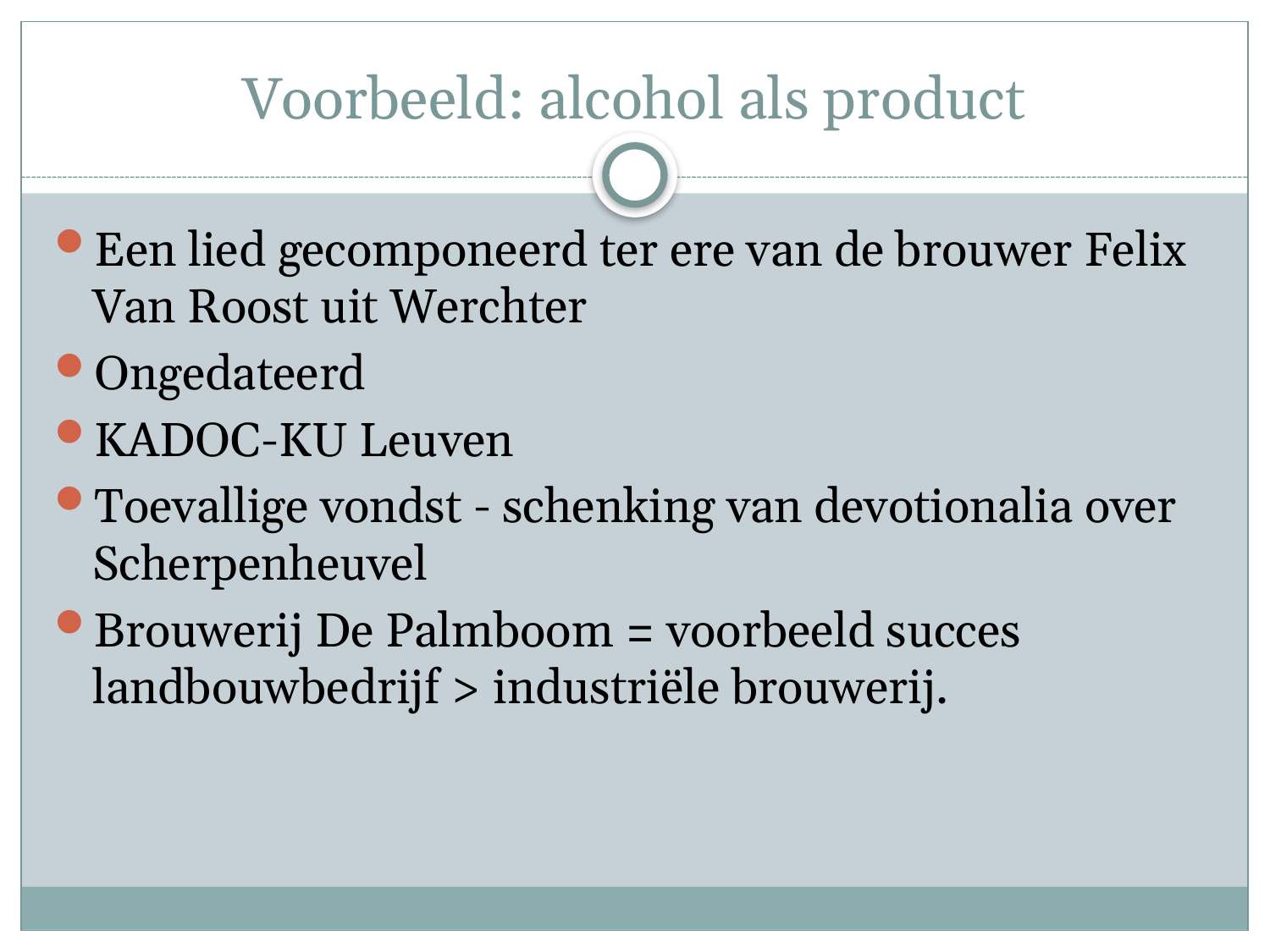

# Voorbeeld: alcohol als product
Een lied gecomponeerd ter ere van de brouwer Felix Van Roost uit Werchter
Ongedateerd
KADOC-KU Leuven
Toevallige vondst - schenking van devotionalia over Scherpenheuvel
Brouwerij De Palmboom = voorbeeld succes landbouwbedrijf > industriële brouwerij.